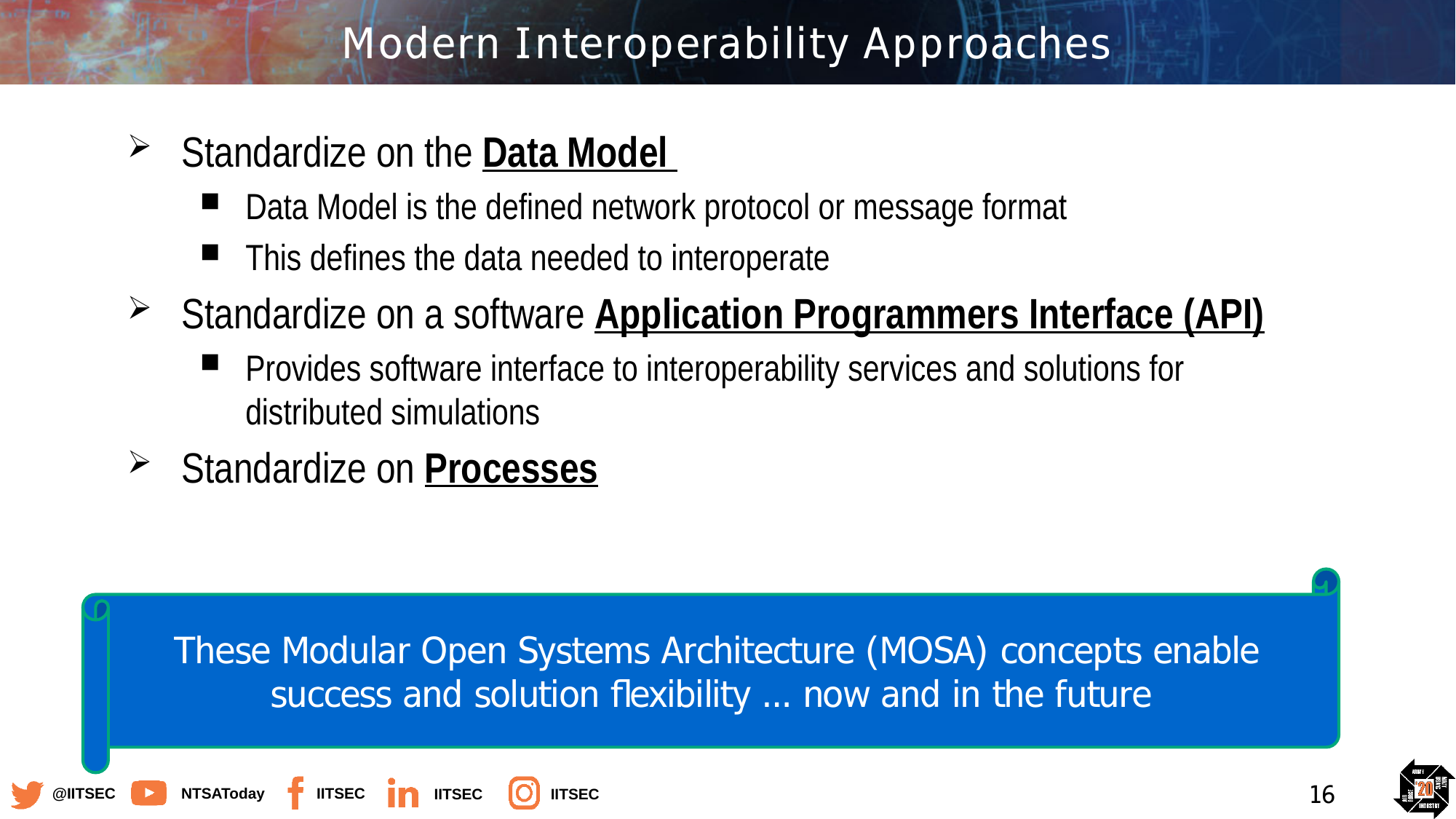

# Modern Interoperability Approaches
Standardize on the Data Model
Data Model is the defined network protocol or message format
This defines the data needed to interoperate
Standardize on a software Application Programmers Interface (API)
Provides software interface to interoperability services and solutions for distributed simulations
Standardize on Processes

These Modular Open Systems Architecture (MOSA) concepts enable success and solution flexibility … now and in the future
16